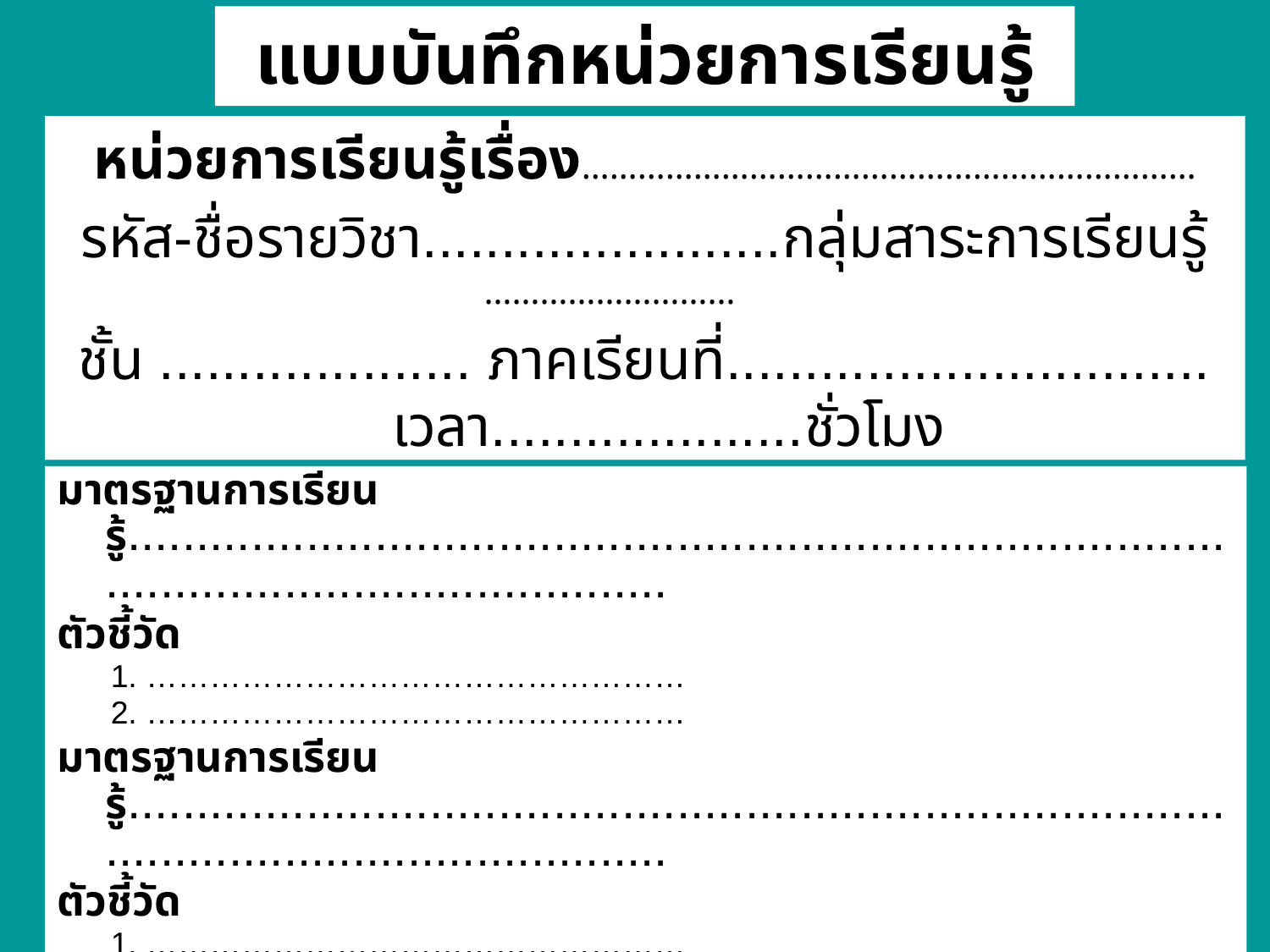

# แบบบันทึกหน่วยการเรียนรู้
หน่วยการเรียนรู้เรื่อง…………………………………………………………
รหัส-ชื่อรายวิชา.......................กลุ่มสาระการเรียนรู้ ………………………
ชั้น .................... ภาคเรียนที่............................... เวลา....................ชั่วโมง
ผู้สอน...........................................โรงเรียน.................................................
มาตรฐานการเรียนรู้.........................................................................................................................
ตัวชี้วัด
      1. ……………………………………………
      2. ……………………………………………
มาตรฐานการเรียนรู้.........................................................................................................................
ตัวชี้วัด
      1. ……………………………………………
      2. ……………………………………………